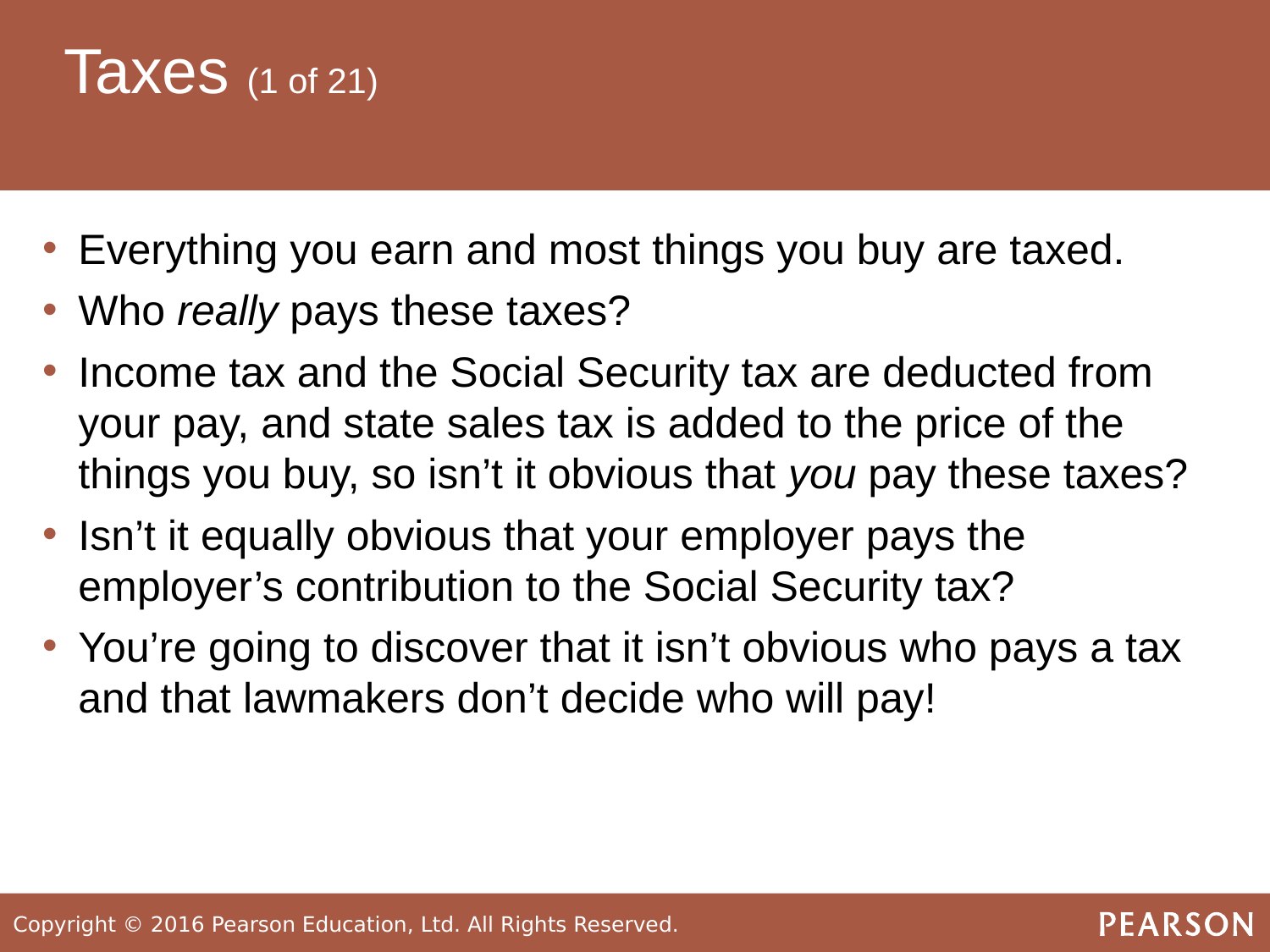

# Taxes (1 of 21)
Everything you earn and most things you buy are taxed.
Who really pays these taxes?
Income tax and the Social Security tax are deducted from your pay, and state sales tax is added to the price of the things you buy, so isn’t it obvious that you pay these taxes?
Isn’t it equally obvious that your employer pays the employer’s contribution to the Social Security tax?
You’re going to discover that it isn’t obvious who pays a tax and that lawmakers don’t decide who will pay!